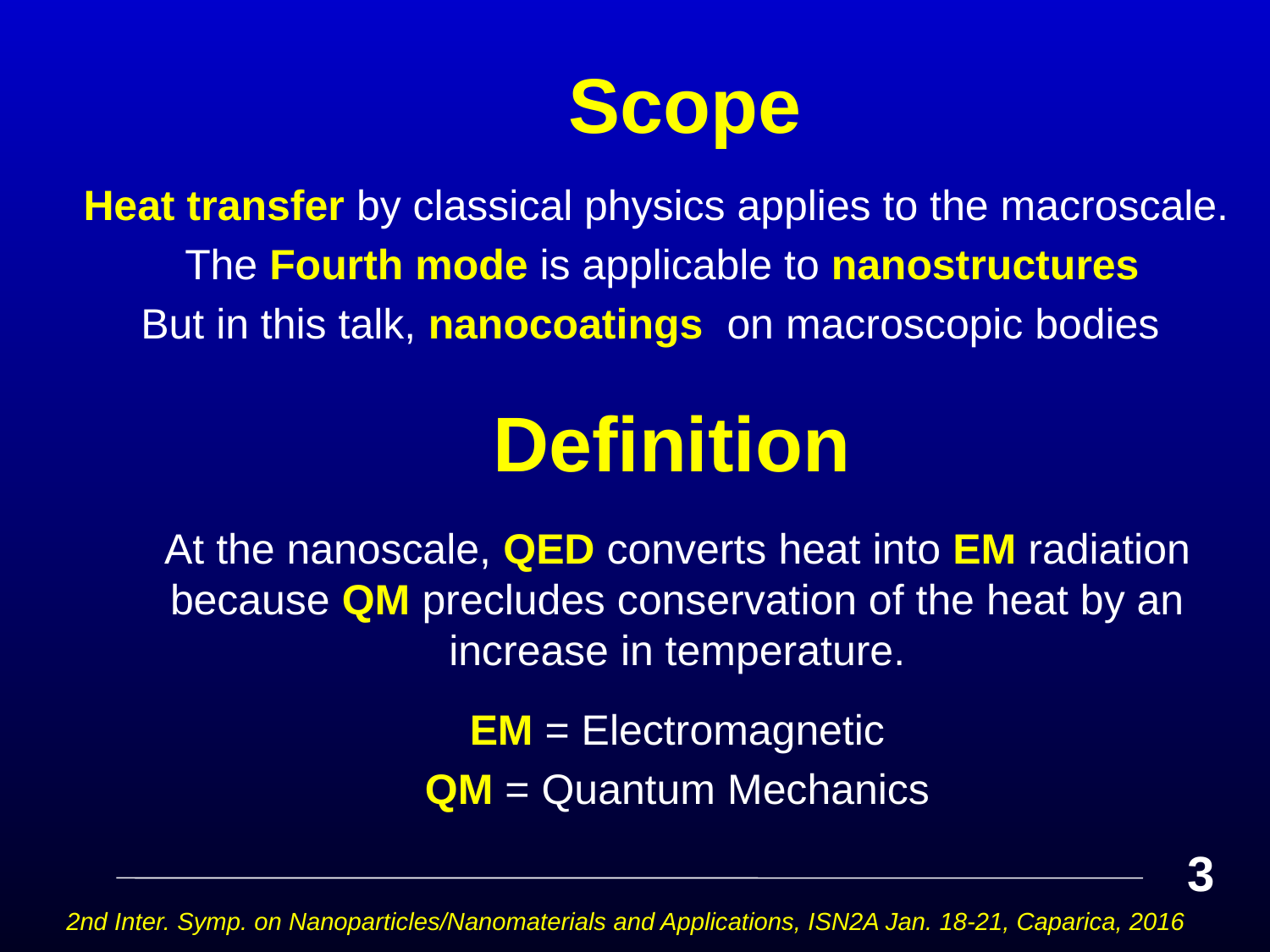

Scope
Heat transfer by classical physics applies to the macroscale.
  The Fourth mode is applicable to nanostructures
But in this talk, nanocoatings  on macroscopic bodies
# Definition
At the nanoscale, QED converts heat into EM radiation because QM precludes conservation of the heat by an increase in temperature.

EM = Electromagnetic
QM = Quantum Mechanics
3
2nd Inter. Symp. on Nanoparticles/Nanomaterials and Applications, ISN2A Jan. 18-21, Caparica, 2016